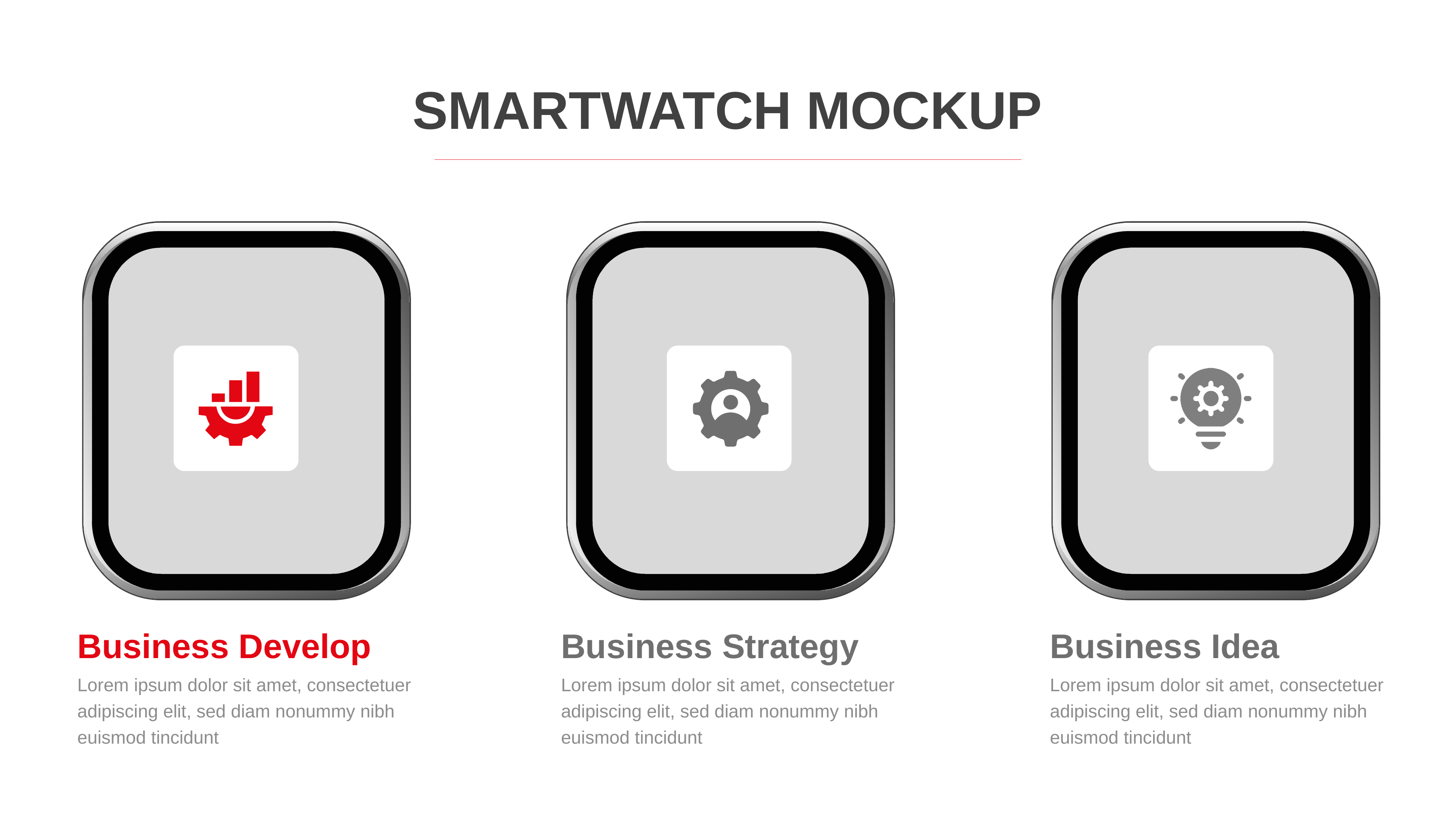

SMARTWATCH MOCKUP

Business Develop
Business Strategy
Business Idea
Lorem ipsum dolor sit amet, consectetuer adipiscing elit, sed diam nonummy nibh euismod tincidunt
Lorem ipsum dolor sit amet, consectetuer adipiscing elit, sed diam nonummy nibh euismod tincidunt
Lorem ipsum dolor sit amet, consectetuer adipiscing elit, sed diam nonummy nibh euismod tincidunt